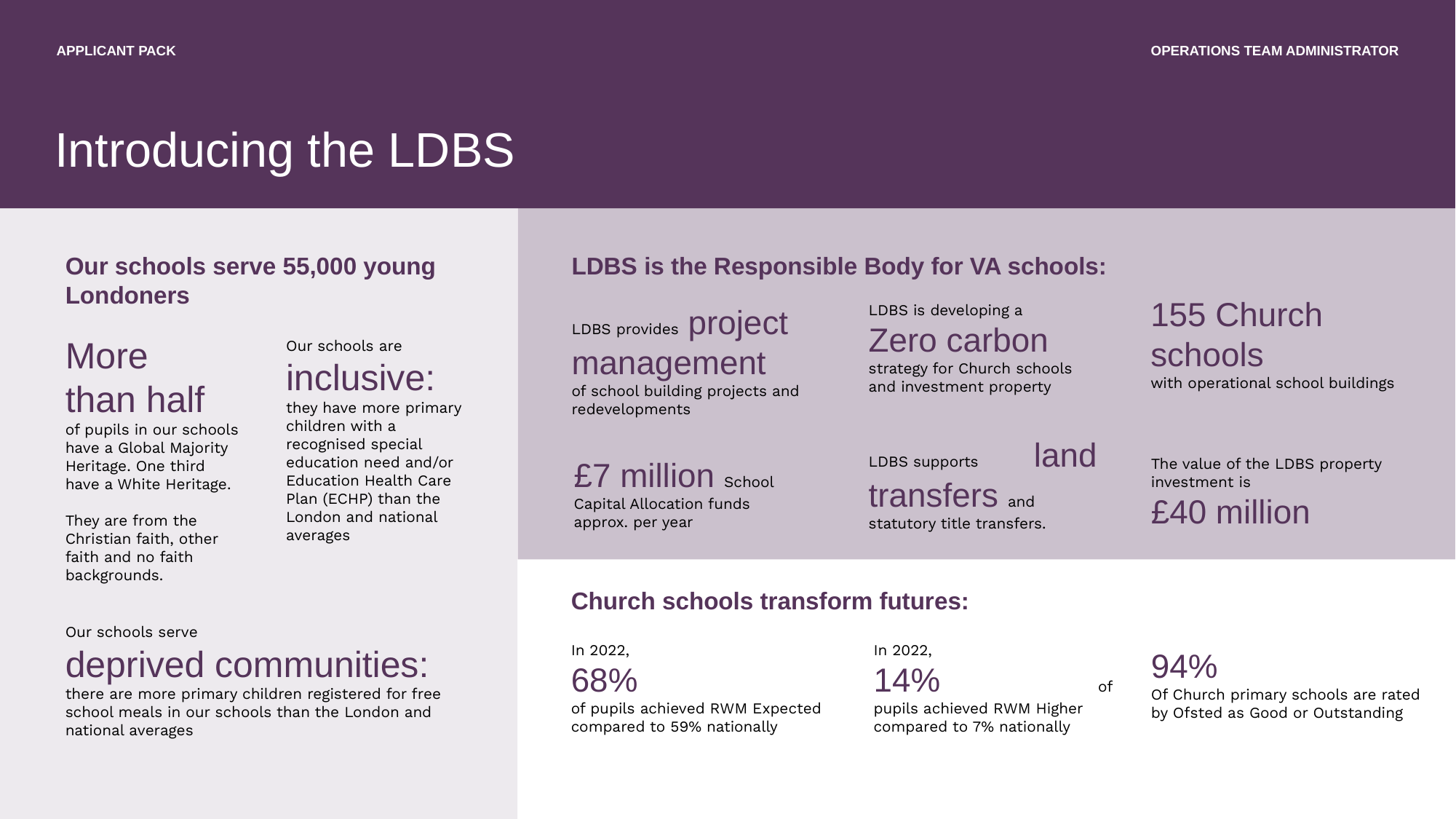

APPLICANT PACK
OPERATIONS TEAM ADMINISTRATOR
Introducing the LDBS

LDBS is the Responsible Body for VA schools:
Our schools serve 55,000 young Londoners
155 Church schools
with operational school buildings
LDBS is developing a
Zero carbon strategy for Church schools and investment property
LDBS provides project management
of school building projects and redevelopments
More
than half
of pupils in our schools have a Global Majority Heritage. One third have a White Heritage.

They are from the Christian faith, other faith and no faith backgrounds.
Our schools are
inclusive:
they have more primary children with a recognised special education need and/or Education Health Care Plan (ECHP) than the London and national averages
LDBS supports      land transfers and statutory title transfers.
The value of the LDBS property investment is
£40 million
£7 million School Capital Allocation funds approx. per year
Church schools transform futures:
Our schools serve
deprived communities:
there are more primary children registered for free school meals in our schools than the London and national averages
In 2022,
68%
of pupils achieved RWM Expected compared to 59% nationally
In 2022,
14%                 of pupils achieved RWM Higher compared to 7% nationally
94%
Of Church primary schools are rated by Ofsted as Good or Outstanding